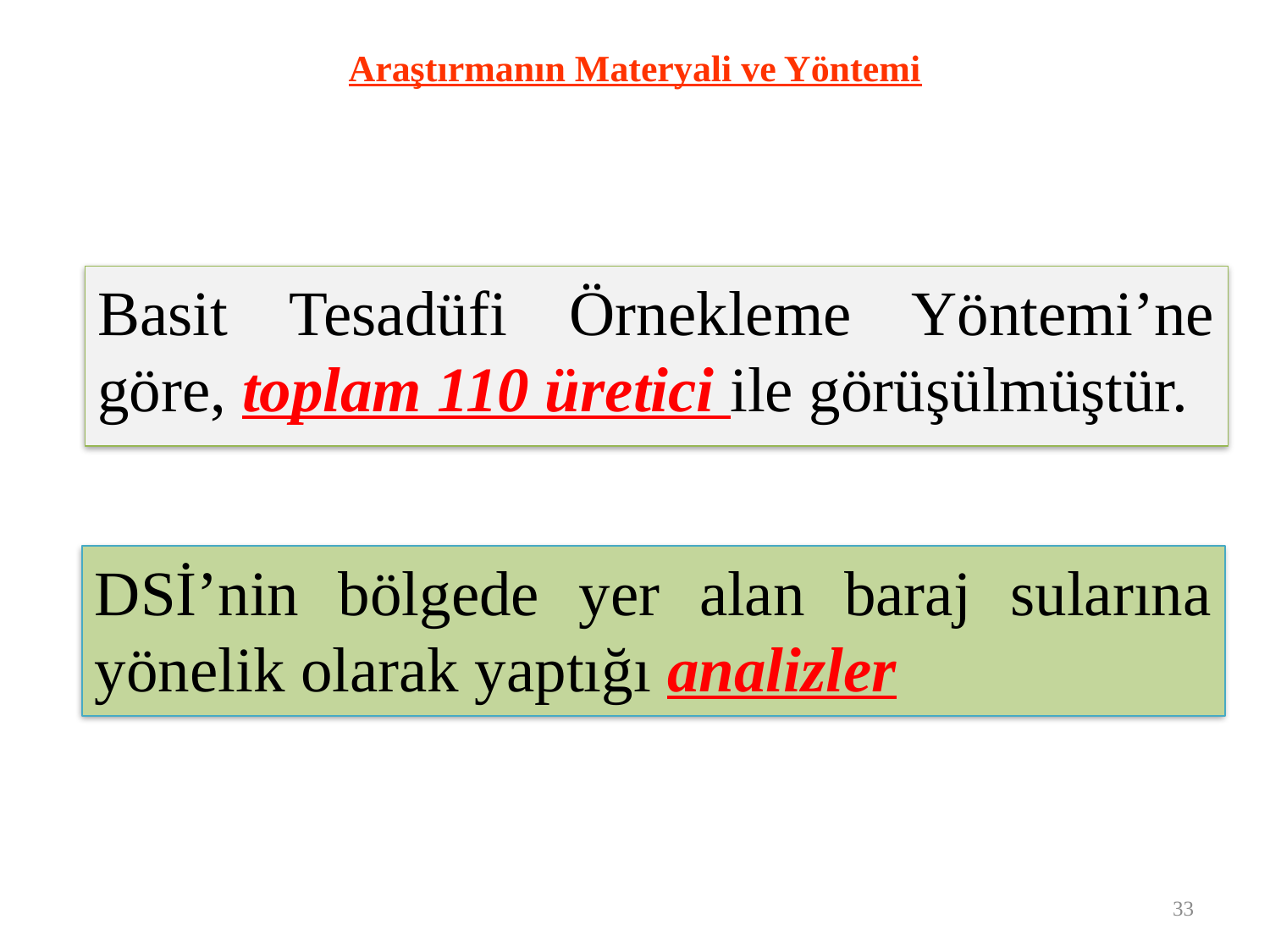

# Araştırmanın Materyali ve Yöntemi
Basit Tesadüfi Örnekleme Yöntemi’ne göre, toplam 110 üretici ile görüşülmüştür.
DSİ’nin bölgede yer alan baraj sularına yönelik olarak yaptığı analizler
33